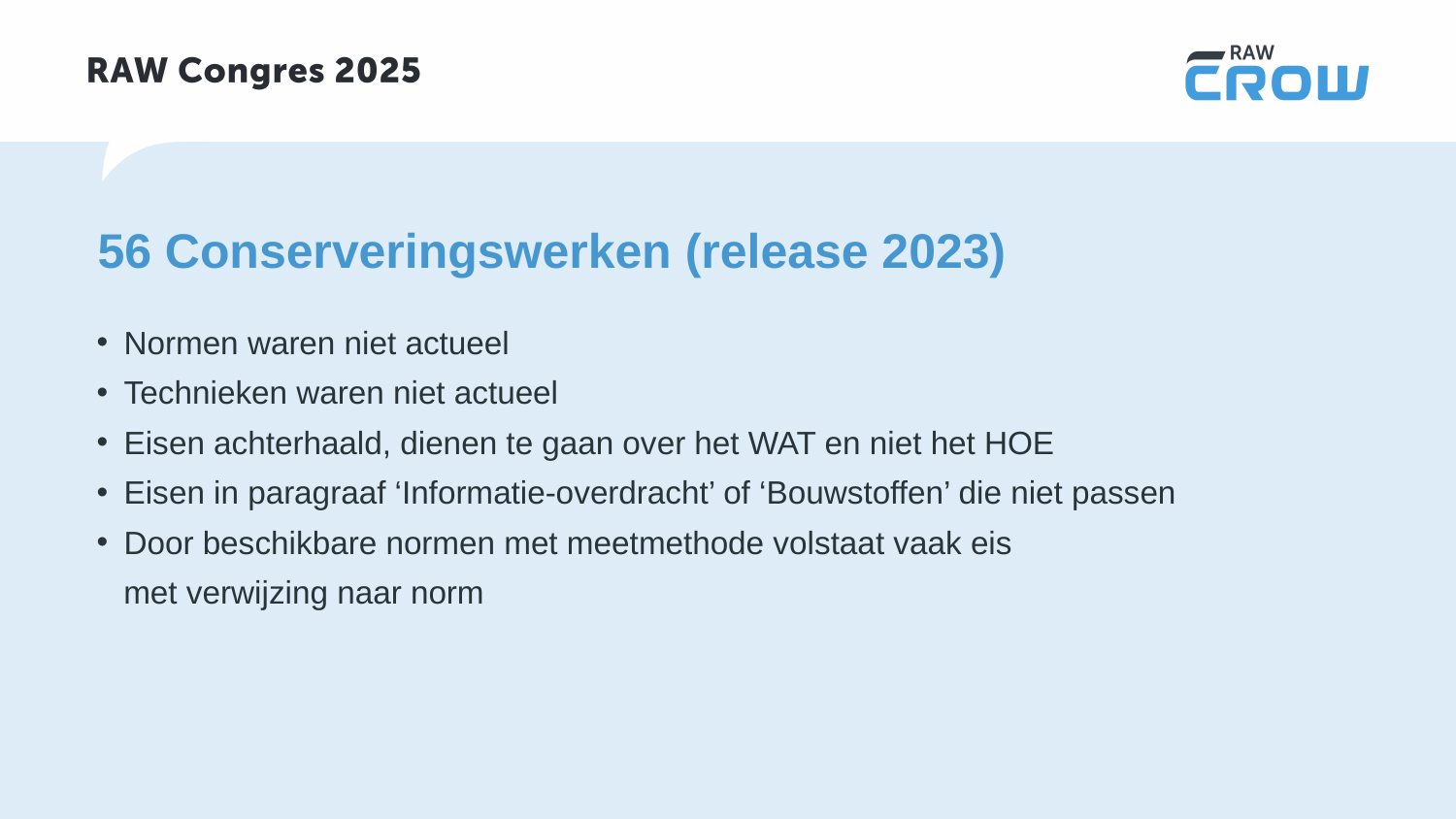

# 56 Conserveringswerken (release 2023)
Normen waren niet actueel
Technieken waren niet actueel
Eisen achterhaald, dienen te gaan over het WAT en niet het HOE
Eisen in paragraaf ‘Informatie-overdracht’ of ‘Bouwstoffen’ die niet passen
Door beschikbare normen met meetmethode volstaat vaak eis
   met verwijzing naar norm